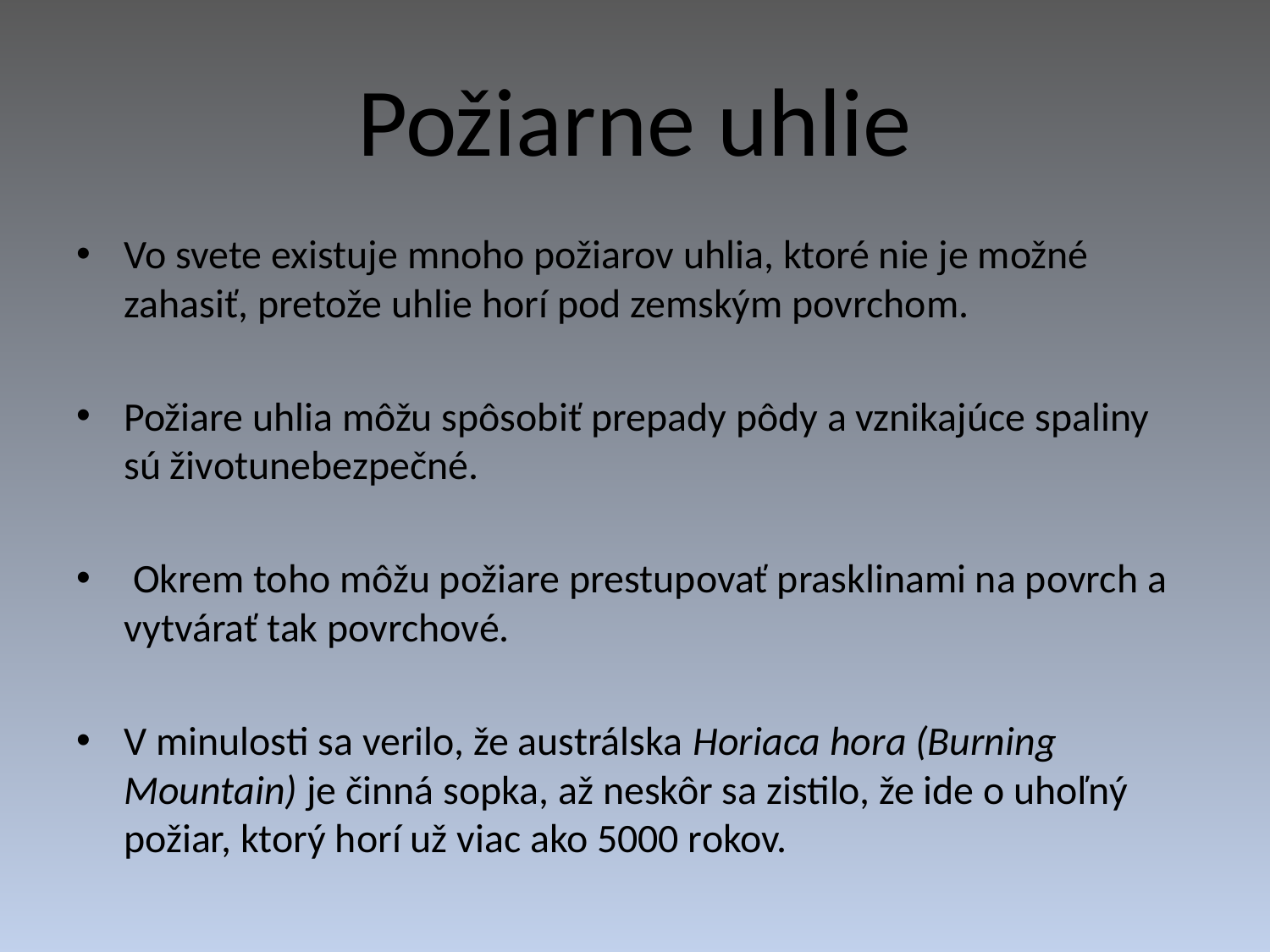

# Požiarne uhlie
Vo svete existuje mnoho požiarov uhlia, ktoré nie je možné zahasiť, pretože uhlie horí pod zemským povrchom.

Požiare uhlia môžu spôsobiť prepady pôdy a vznikajúce spaliny sú životunebezpečné.

 Okrem toho môžu požiare prestupovať prasklinami na povrch a vytvárať tak povrchové.

V minulosti sa verilo, že austrálska Horiaca hora (Burning Mountain) je činná sopka, až neskôr sa zistilo, že ide o uhoľný požiar, ktorý horí už viac ako 5000 rokov.